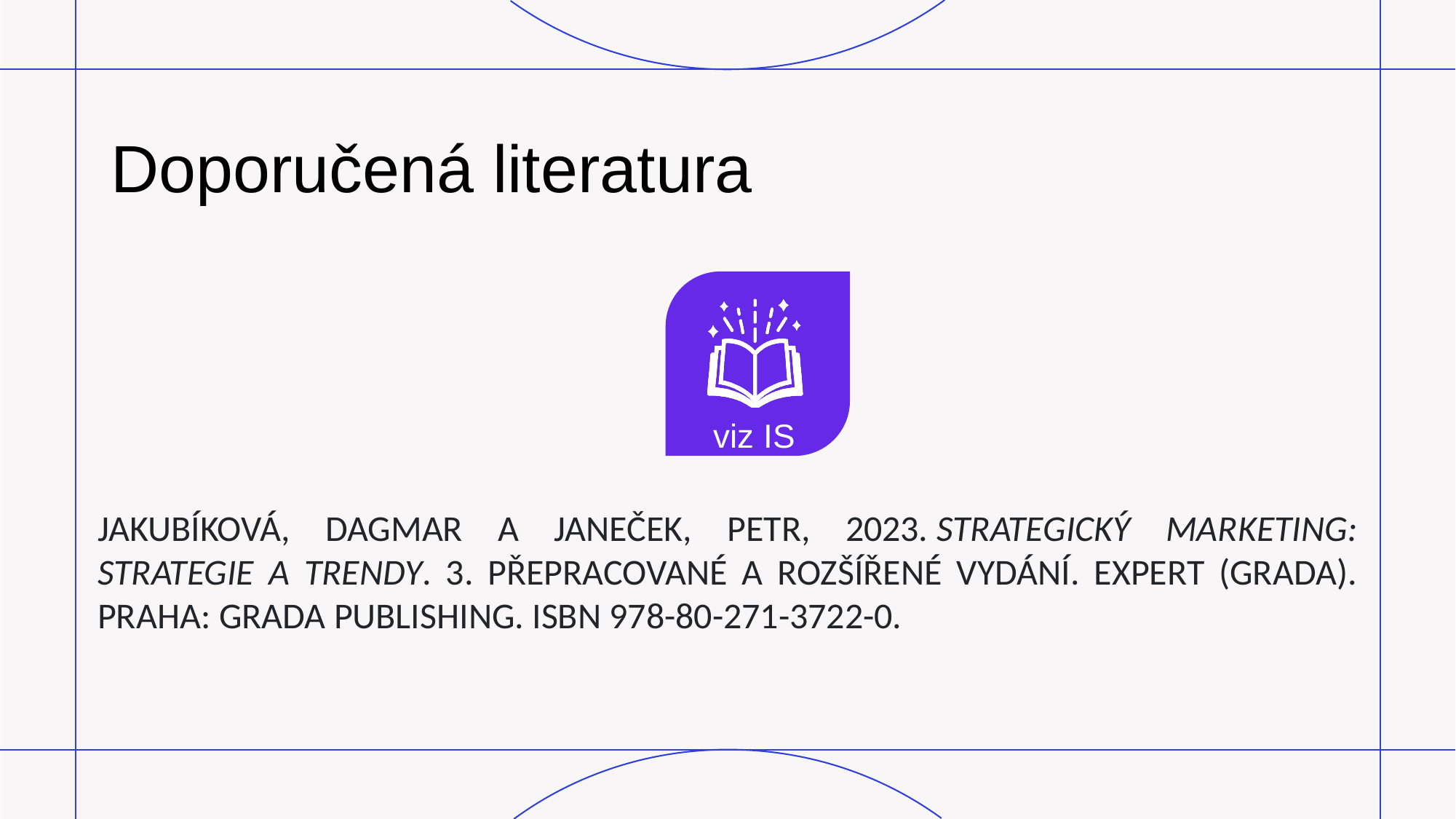

# Doporučená literatura

viz IS
JAKUBÍKOVÁ, Dagmar a JANEČEK, Petr, 2023. Strategický marketing: strategie a trendy. 3. přepracované a rozšířené vydání. Expert (Grada). Praha: Grada Publishing. ISBN 978-80-271-3722-0.